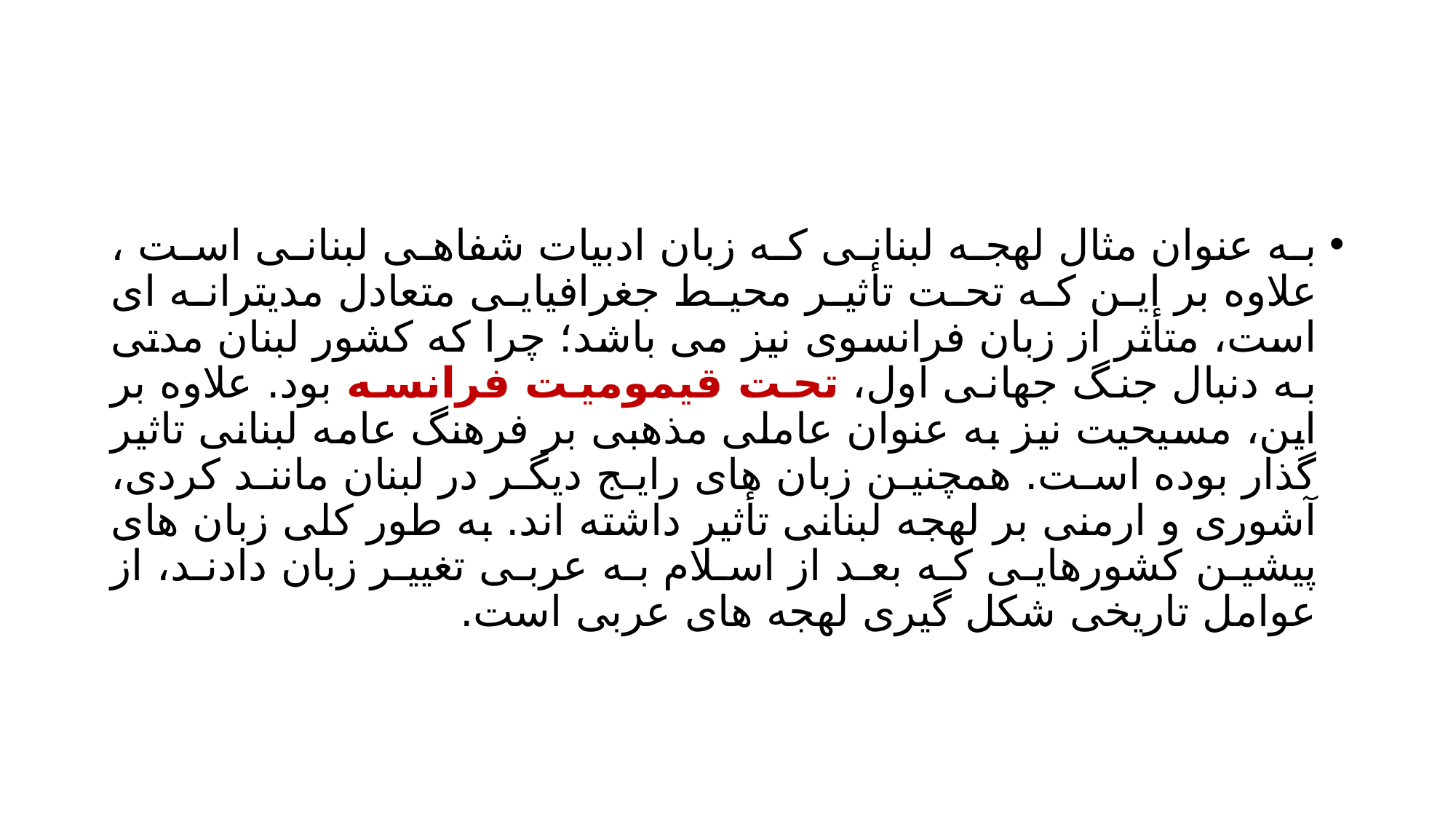

#
به عنوان مثال لهجه لبنانی که زبان ادبیات شفاهی لبنانی است ، علاوه بر این که تحت تأثیر محیط جغرافیایی متعادل مدیترانه ای است، متأثر از زبان فرانسوی نیز می باشد؛ چرا که کشور لبنان مدتی به دنبال جنگ جهانی اول، تحت قیمومیت فرانسه بود. علاوه بر این، مسیحیت نیز به عنوان عاملی مذهبی بر فرهنگ عامه لبنانی تاثیر گذار بوده است. همچنین زبان های رایج دیگر در لبنان مانند کردی، آشوری و ارمنی بر لهجه لبنانی تأثیر داشته اند. به طور کلی زبان های پیشین کشورهایی که بعد از اسلام به عربی تغییر زبان دادند، از عوامل تاریخی شکل گیری لهجه های عربی است.